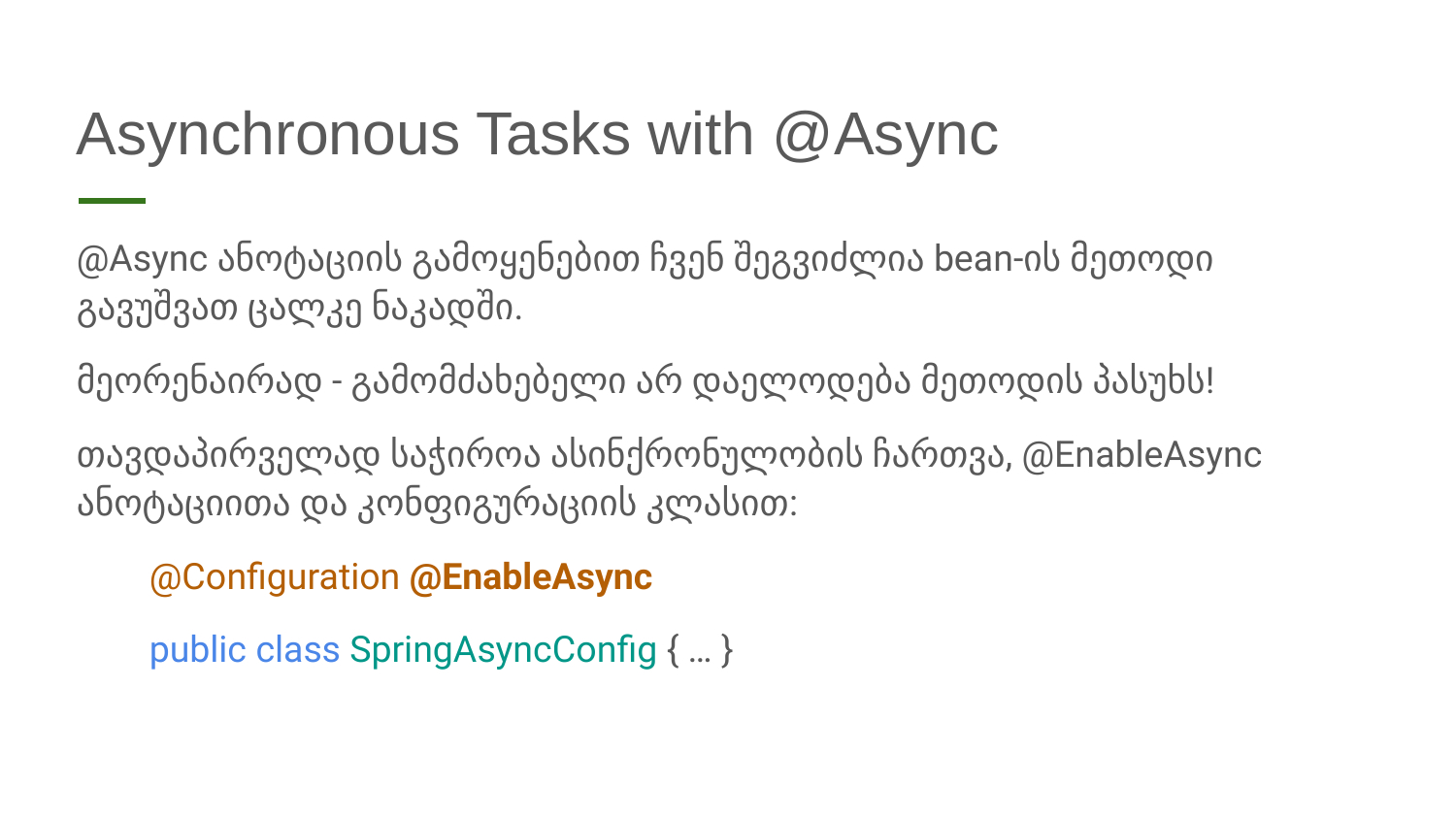

# Asynchronous Tasks with @Async
@Async ანოტაციის გამოყენებით ჩვენ შეგვიძლია bean-ის მეთოდი გავუშვათ ცალკე ნაკადში.
მეორენაირად - გამომძახებელი არ დაელოდება მეთოდის პასუხს!
თავდაპირველად საჭიროა ასინქრონულობის ჩართვა, @EnableAsync ანოტაციითა და კონფიგურაციის კლასით:
@Configuration @EnableAsync
public class SpringAsyncConfig { … }